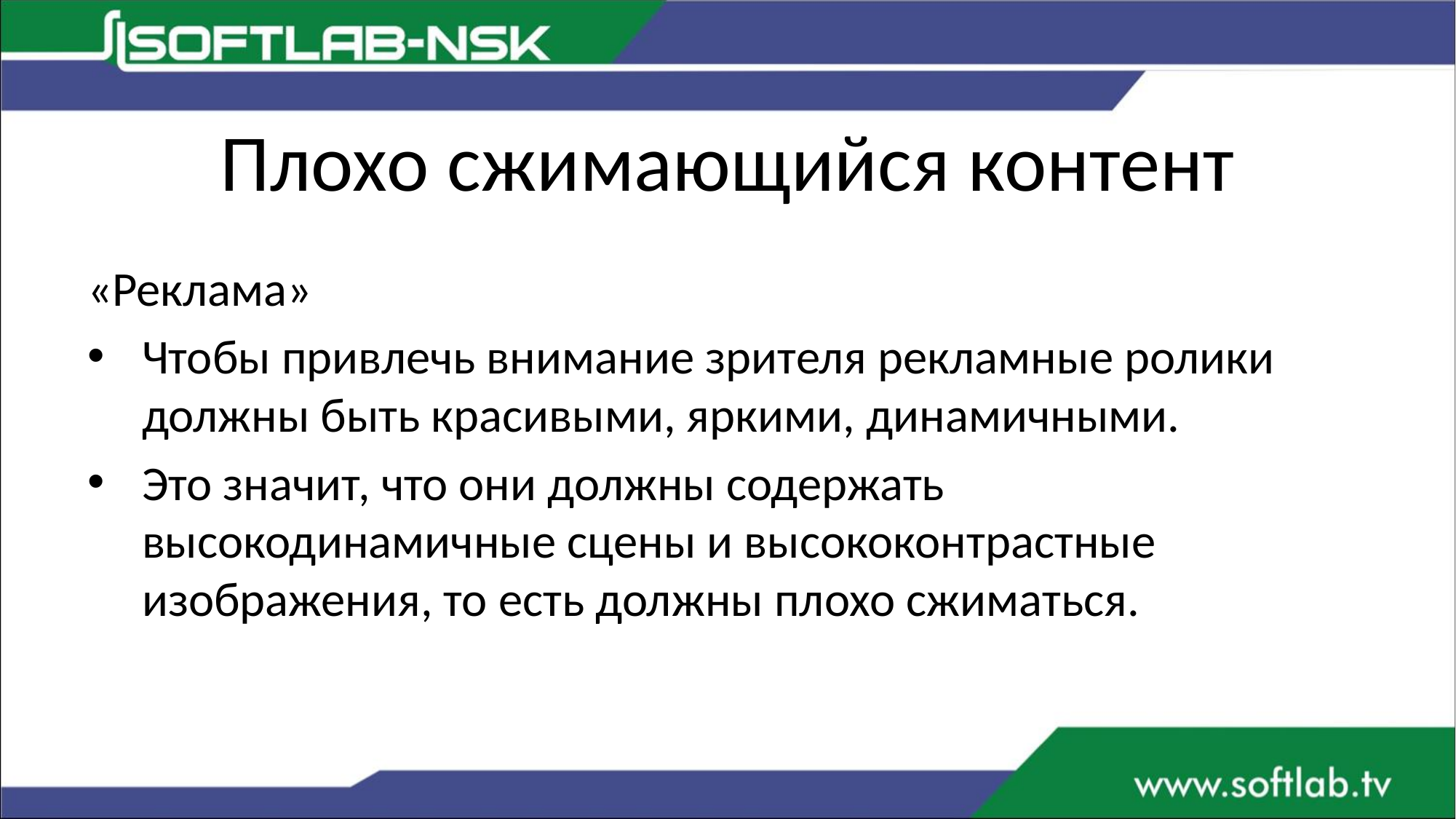

# Плохо сжимающийся контент
«Реклама»
Чтобы привлечь внимание зрителя рекламные ролики должны быть красивыми, яркими, динамичными.
Это значит, что они должны содержать высокодинамичные сцены и высококонтрастные изображения, то есть должны плохо сжиматься.